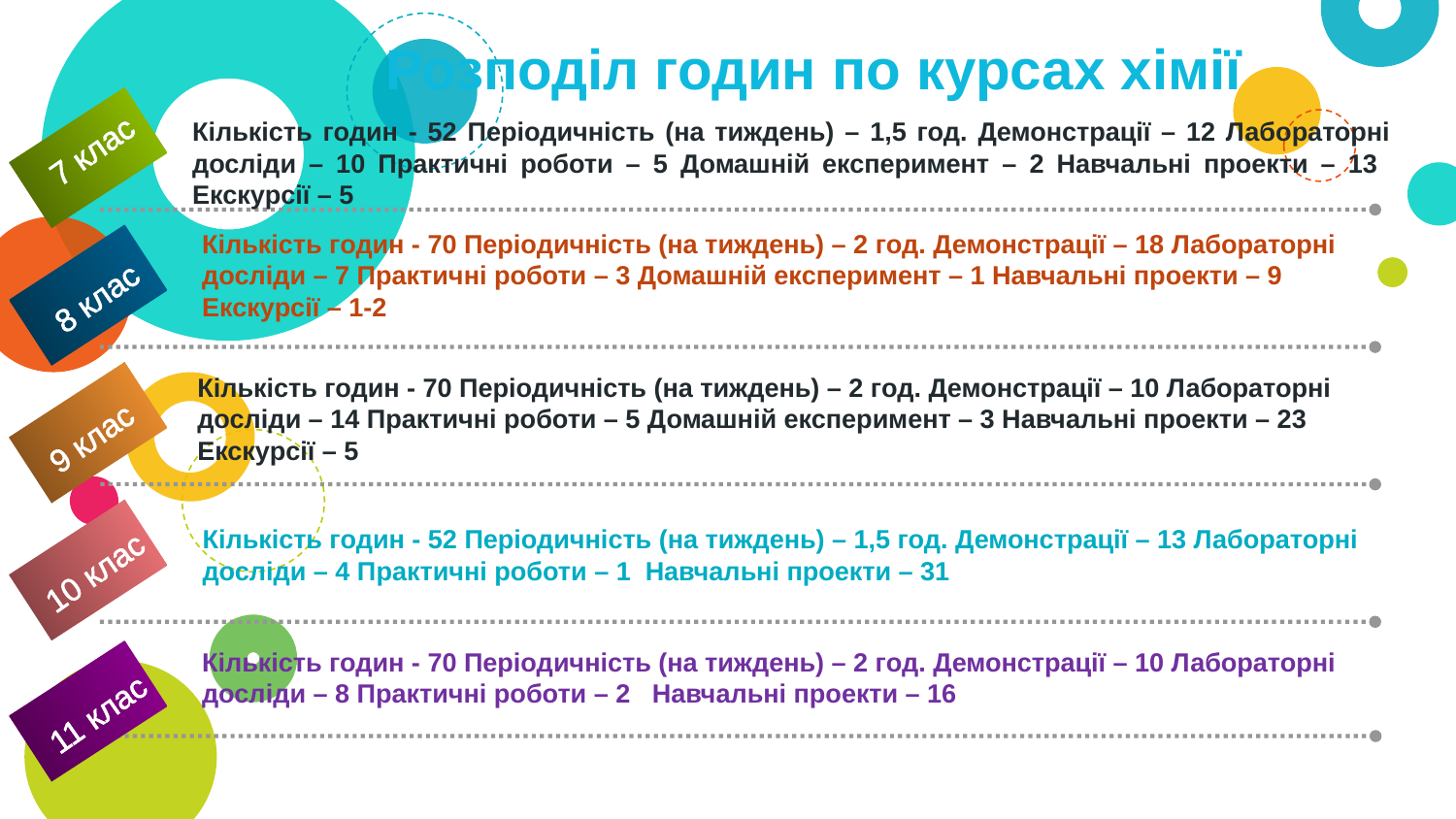

Розподіл годин по курсах хімії
Кількість годин - 52 Періодичність (на тиждень) – 1,5 год. Демонстрації – 12 Лабораторні досліди – 10 Практичні роботи – 5 Домашній експеримент – 2 Навчальні проекти – 13  Екскурсії – 5

7 клас
Кількість годин - 70 Періодичність (на тиждень) – 2 год. Демонстрації – 18 Лабораторні досліди – 7 Практичні роботи – 3 Домашній експеримент – 1 Навчальні проекти – 9  Екскурсії – 1-2
8 клас
Кількість годин - 70 Періодичність (на тиждень) – 2 год. Демонстрації – 10 Лабораторні досліди – 14 Практичні роботи – 5 Домашній експеримент – 3 Навчальні проекти – 23  Екскурсії – 5
9 клас
Кількість годин - 52 Періодичність (на тиждень) – 1,5 год. Демонстрації – 13 Лабораторні досліди – 4 Практичні роботи – 1  Навчальні проекти – 31
10 клас
Кількість годин - 70 Періодичність (на тиждень) – 2 год. Демонстрації – 10 Лабораторні досліди – 8 Практичні роботи – 2   Навчальні проекти – 16
11 клас